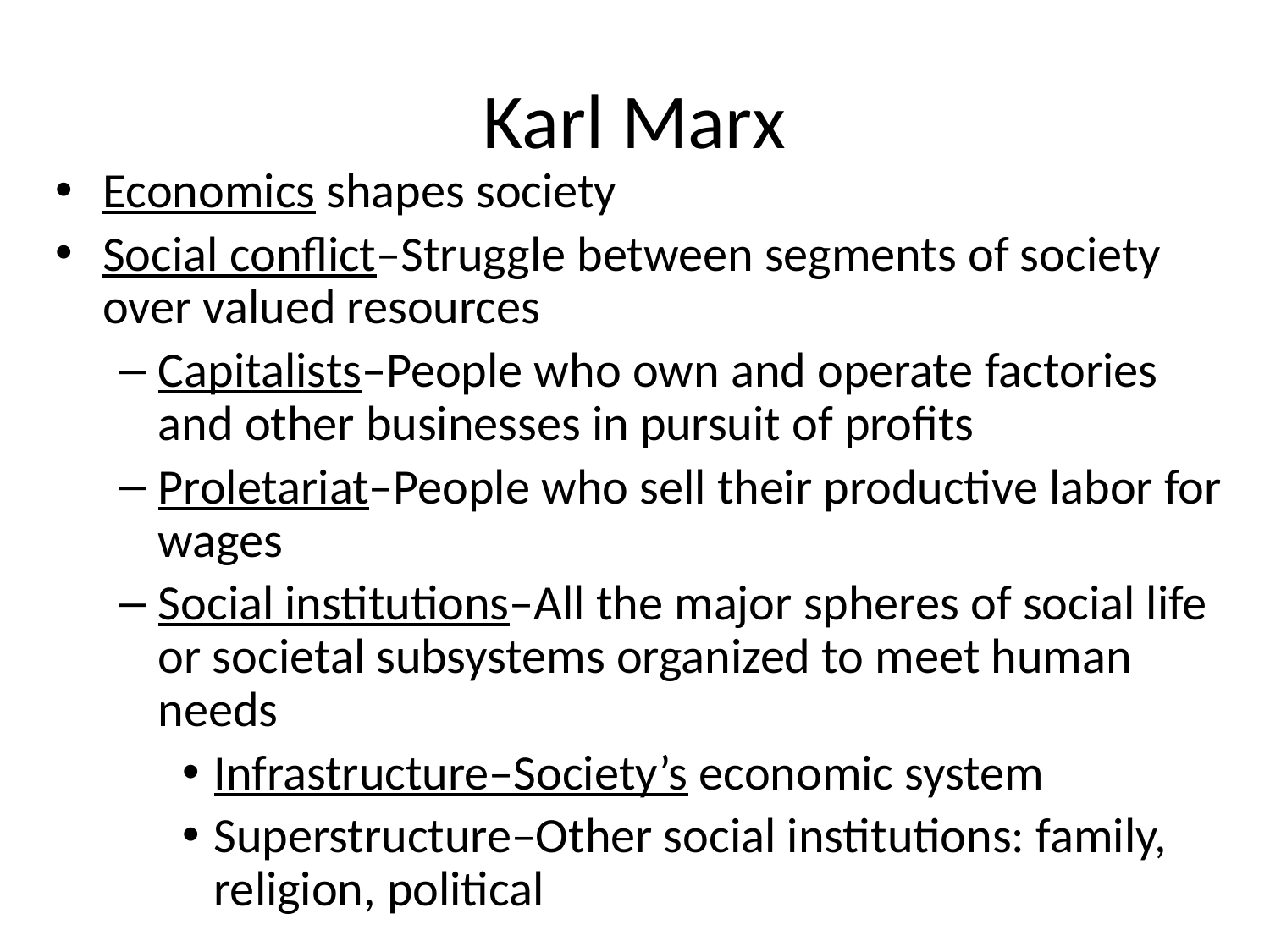

# Karl Marx
Economics shapes society
Social conflict–Struggle between segments of society over valued resources
Capitalists–People who own and operate factories and other businesses in pursuit of profits
Proletariat–People who sell their productive labor for wages
Social institutions–All the major spheres of social life or societal subsystems organized to meet human needs
Infrastructure–Society’s economic system
Superstructure–Other social institutions: family, religion, political